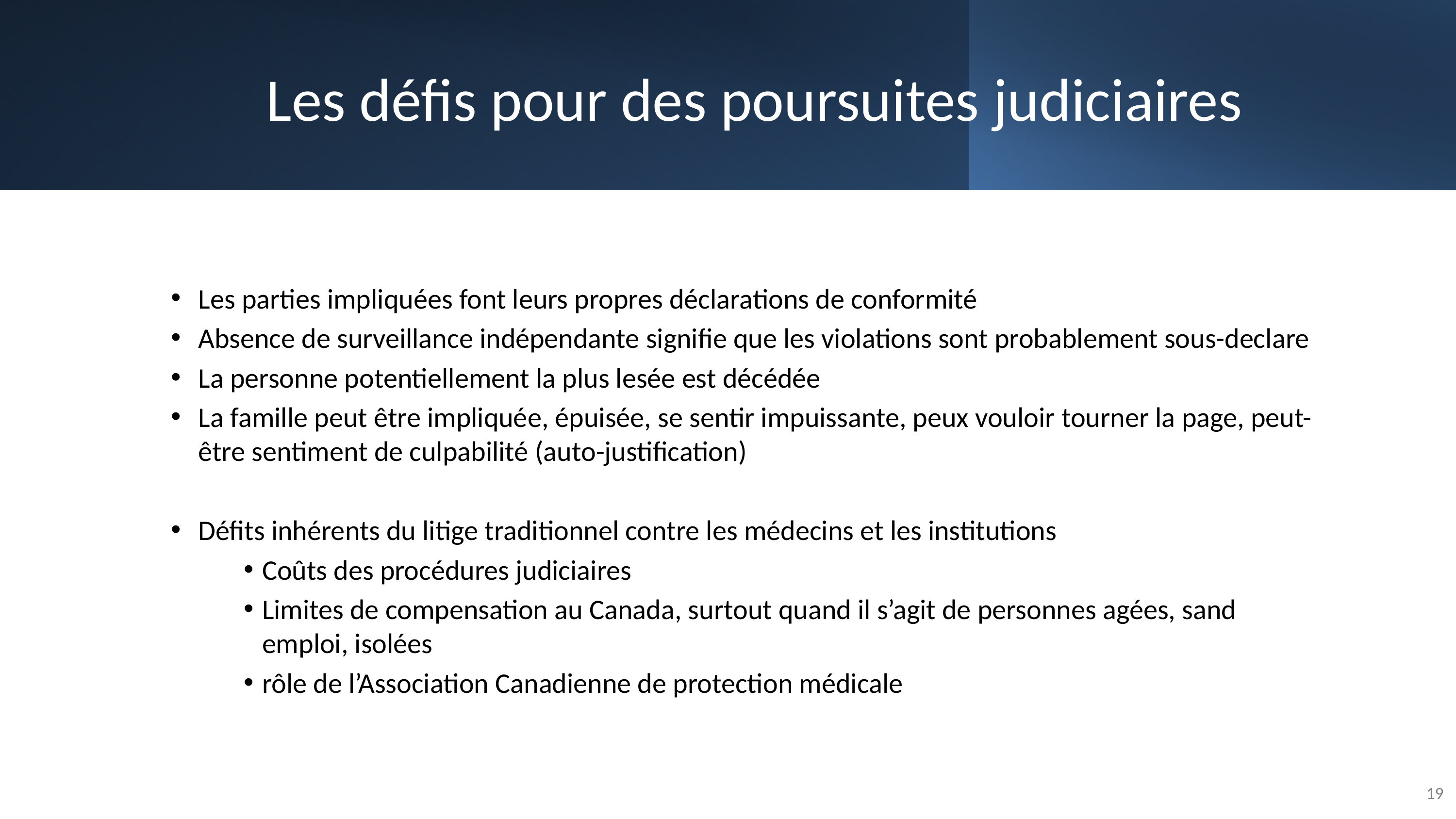

# Les défis pour des poursuites judiciaires
Les parties impliquées font leurs propres déclarations de conformité
Absence de surveillance indépendante signifie que les violations sont probablement sous-declare
La personne potentiellement la plus lesée est décédée
La famille peut être impliquée, épuisée, se sentir impuissante, peux vouloir tourner la page, peut-être sentiment de culpabilité (auto-justification)

Défits inhérents du litige traditionnel contre les médecins et les institutions
Coûts des procédures judiciaires
Limites de compensation au Canada, surtout quand il s’agit de personnes agées, sand emploi, isolées
rôle de l’Association Canadienne de protection médicale

19